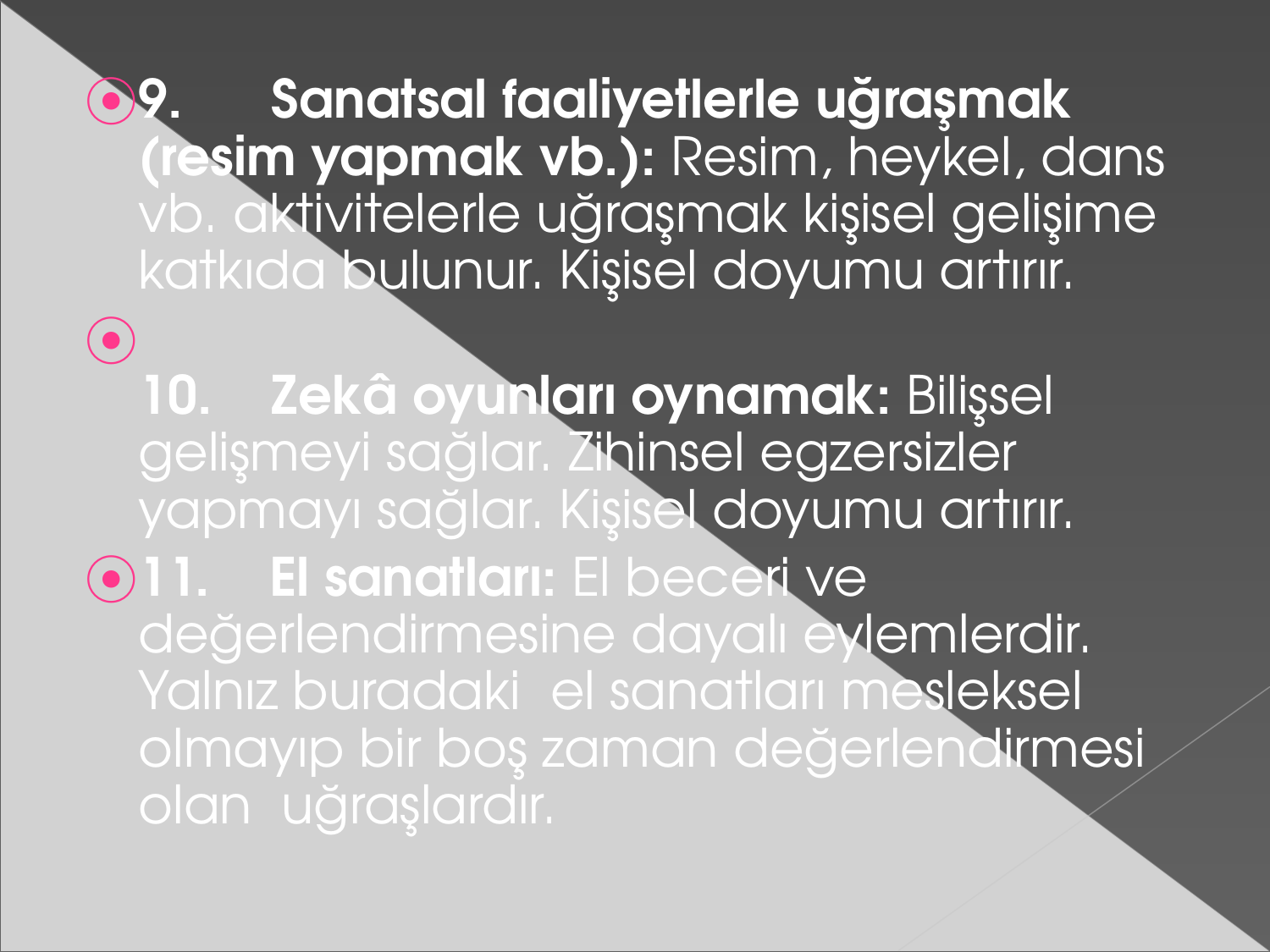

9.      Sanatsal faaliyetlerle uğraşmak (resim yapmak vb.): Resim, heykel, dans vb. aktivitelerle uğraşmak kişisel gelişime katkıda bulunur. Kişisel doyumu artırır.
10.    Zekâ oyunları oynamak: Bilişsel gelişmeyi sağlar. Zihinsel egzersizler yapmayı sağlar. Kişisel doyumu artırır.
11.    El sanatları: El beceri ve değerlendirmesine dayalı eylemlerdir. Yalnız buradaki  el sanatları mesleksel olmayıp bir boş zaman değerlendirmesi olan  uğraşlardır.